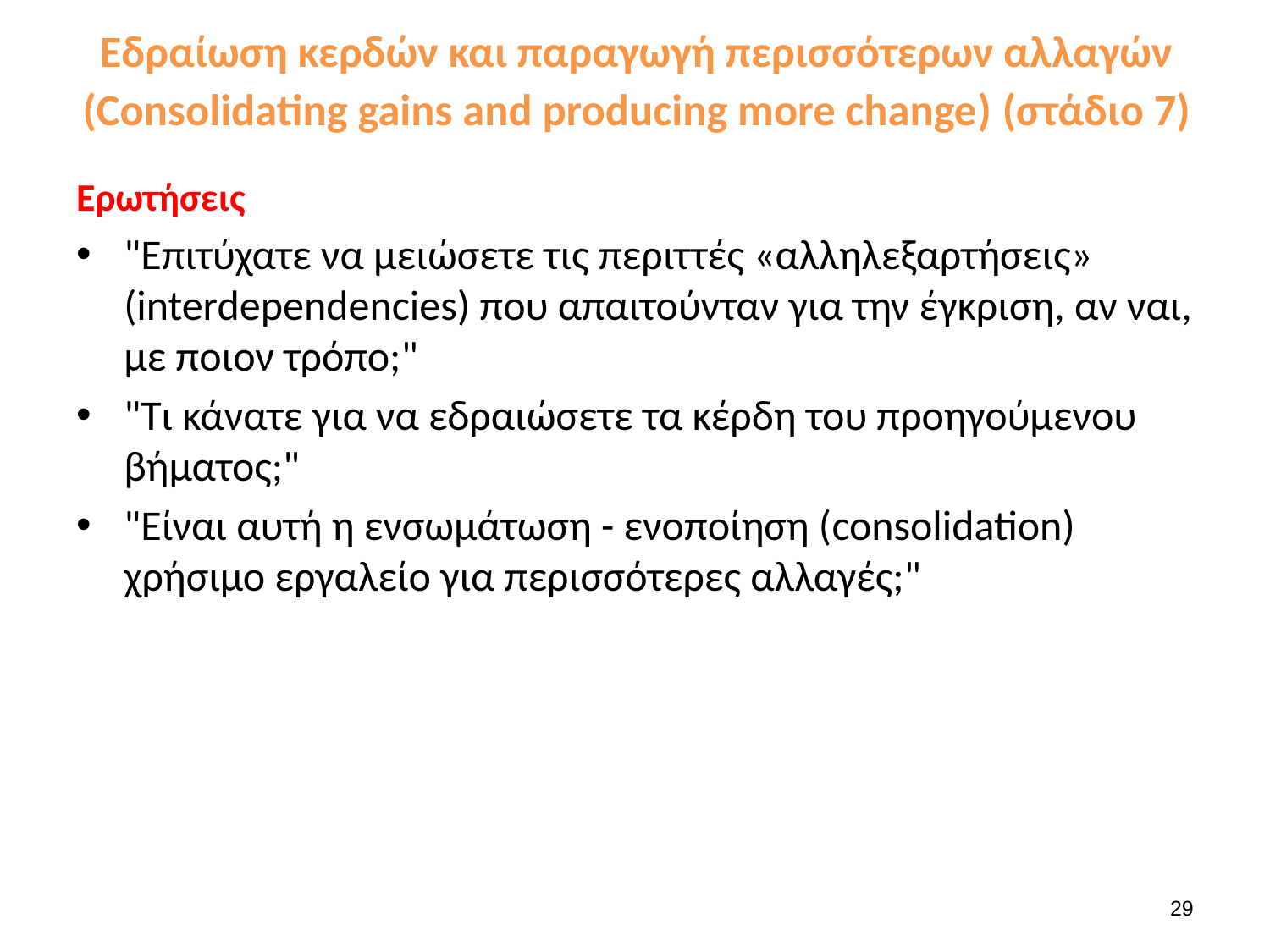

# Εδραίωση κερδών και παραγωγή περισσότερων αλλαγών (Consolidating gains and producing more change) (στάδιο 7)
Ερωτήσεις
"Επιτύχατε να μειώσετε τις περιττές «αλληλεξαρτήσεις» (interdependencies) που απαιτούνταν για την έγκριση, αν ναι, με ποιον τρόπο;"
"Τι κάνατε για να εδραιώσετε τα κέρδη του προηγούμενου βήματος;"
"Είναι αυτή η ενσωμάτωση - ενοποίηση (consolidation) χρήσιμο εργαλείο για περισσότερες αλλαγές;"

29